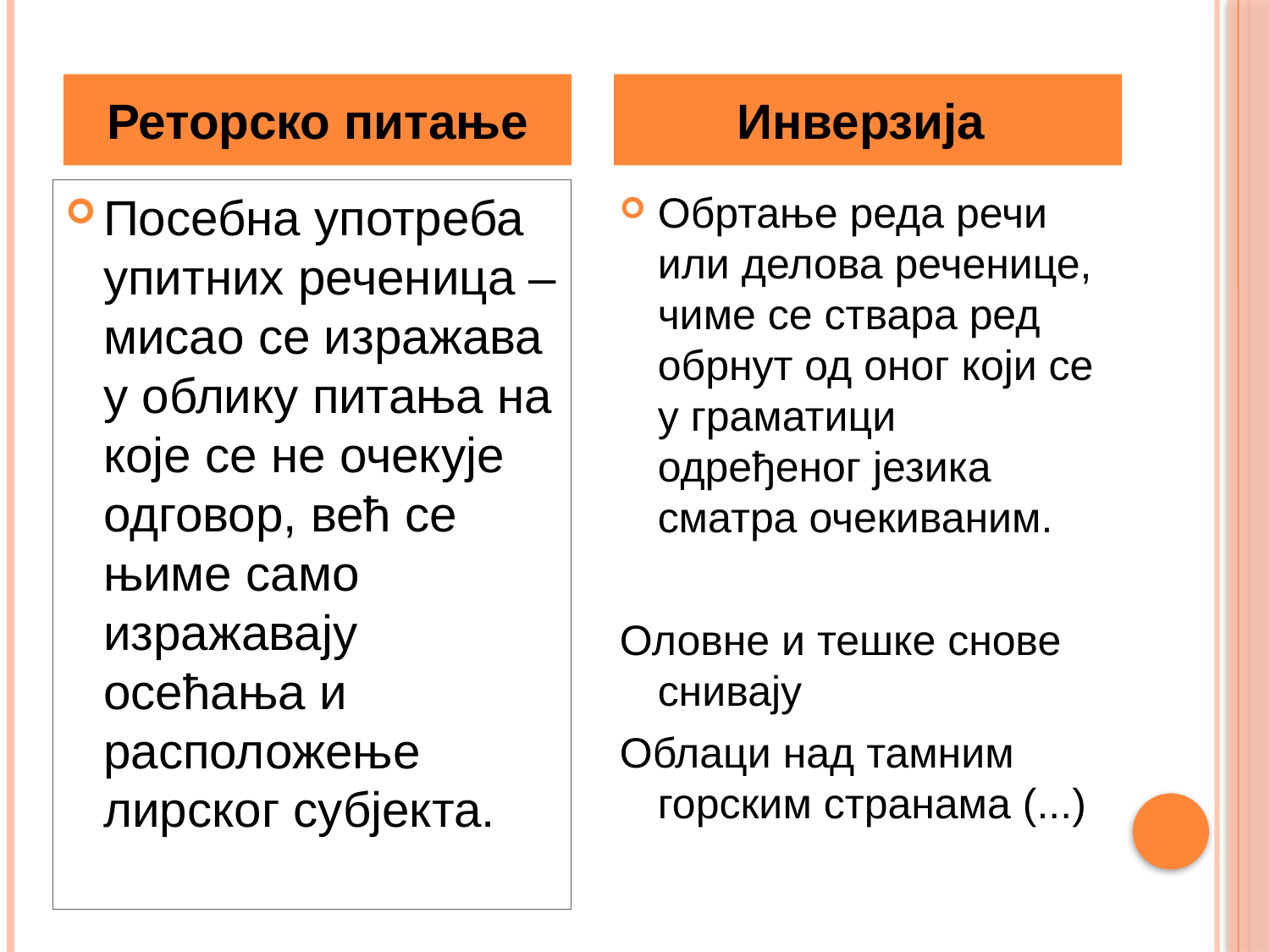

#
Реторско питање
Инверзија
Посебна употреба упитних реченица – мисао се изражава у облику питања на које се не очекује одговор, већ се њиме само изражавају осећања и расположење лирског субјекта.
Обртање реда речи или делова реченице, чиме се ствара ред обрнут од оног који се у граматици одређеног језика сматра очекиваним.

Оловне и тешке снове снивају
Облаци над тамним горским странама (...)